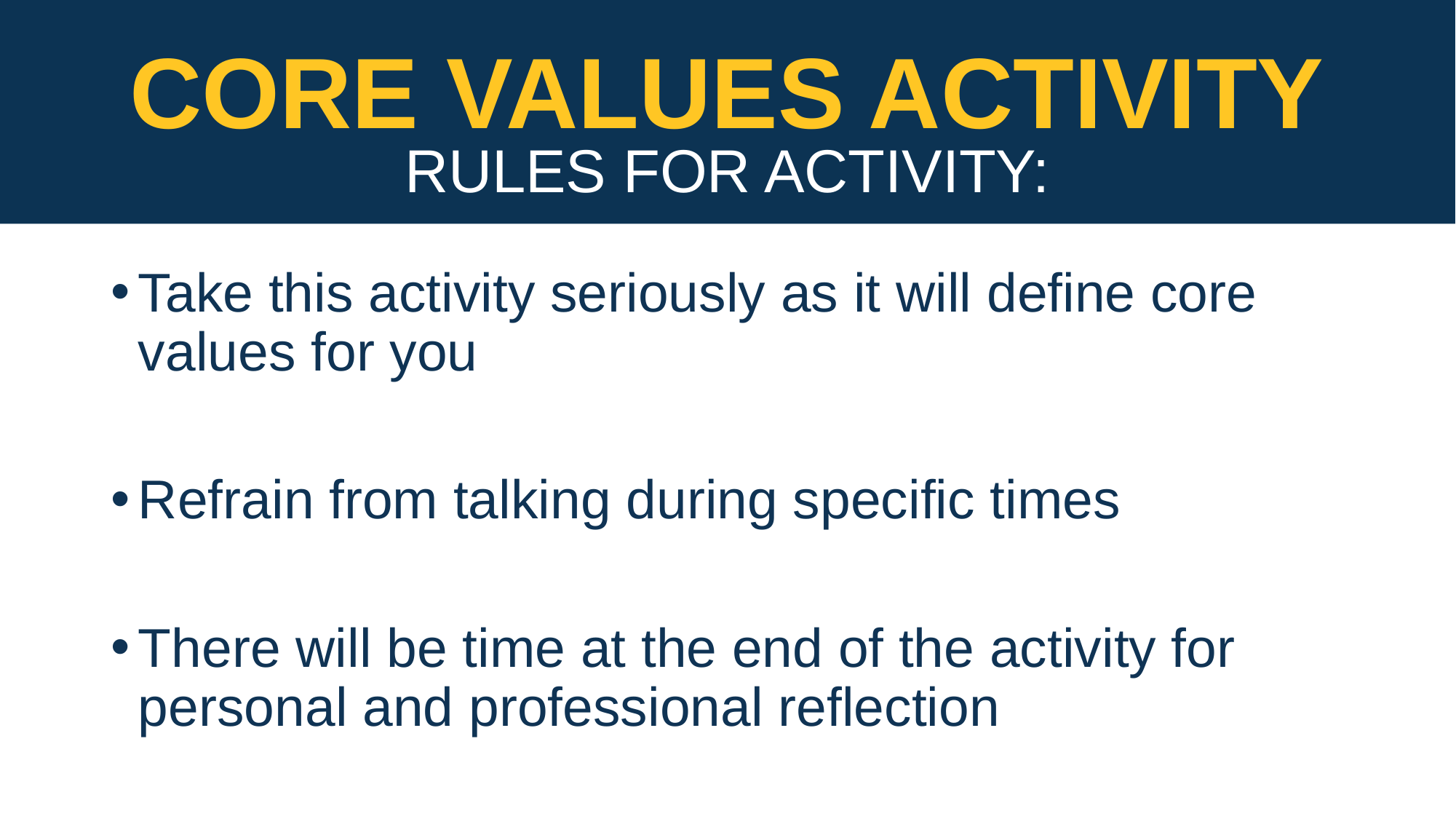

CORE VALUES ACTIVITY
#
RULES FOR ACTIVITY:
Take this activity seriously as it will define core values for you

Refrain from talking during specific times

There will be time at the end of the activity for personal and professional reflection